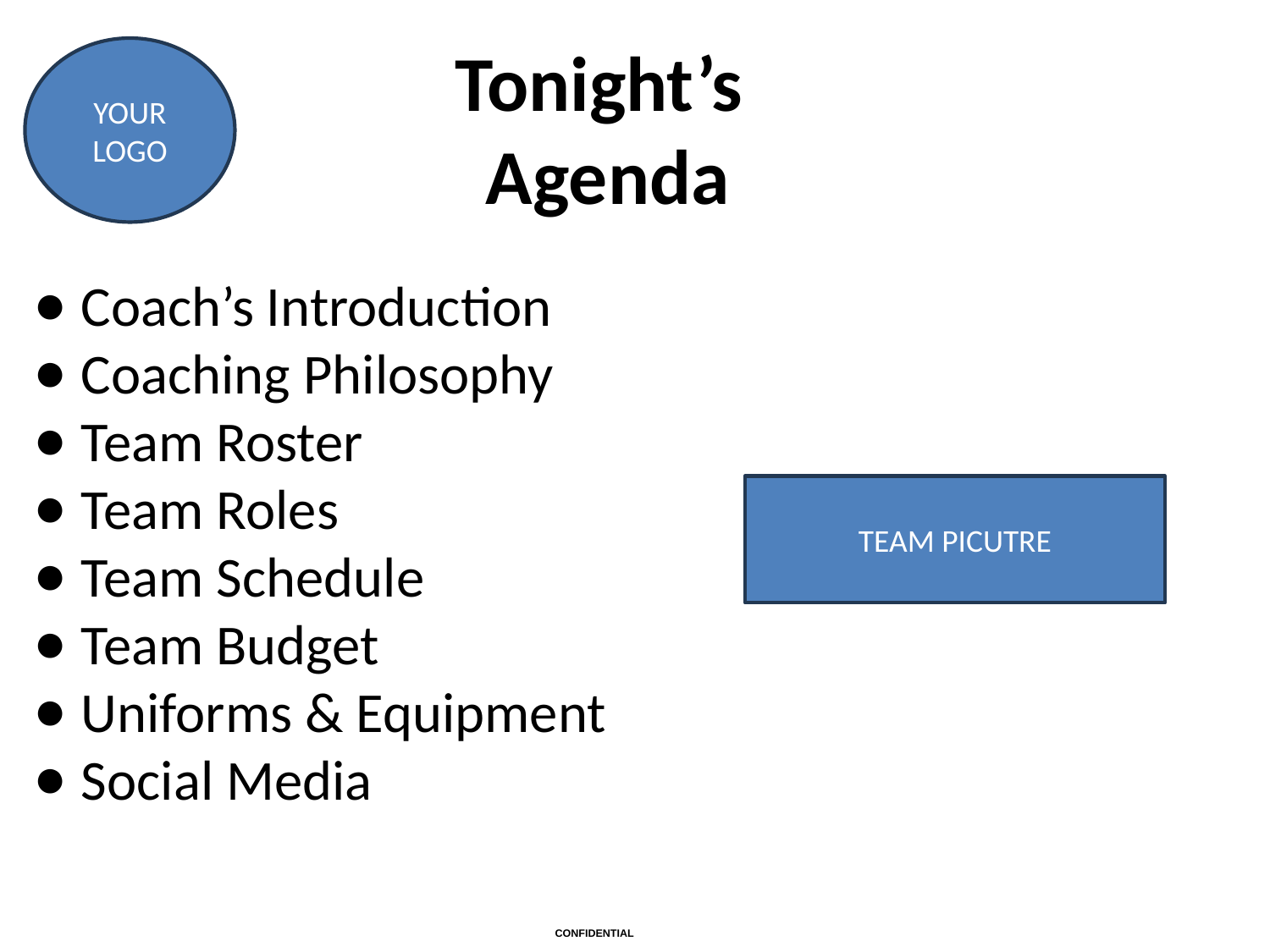

Tonight’s
Agenda
Coach’s Introduction
Coaching Philosophy
Team Roster
Team Roles
Team Schedule
Team Budget
Uniforms & Equipment
Social Media

TEAM PICUTRE